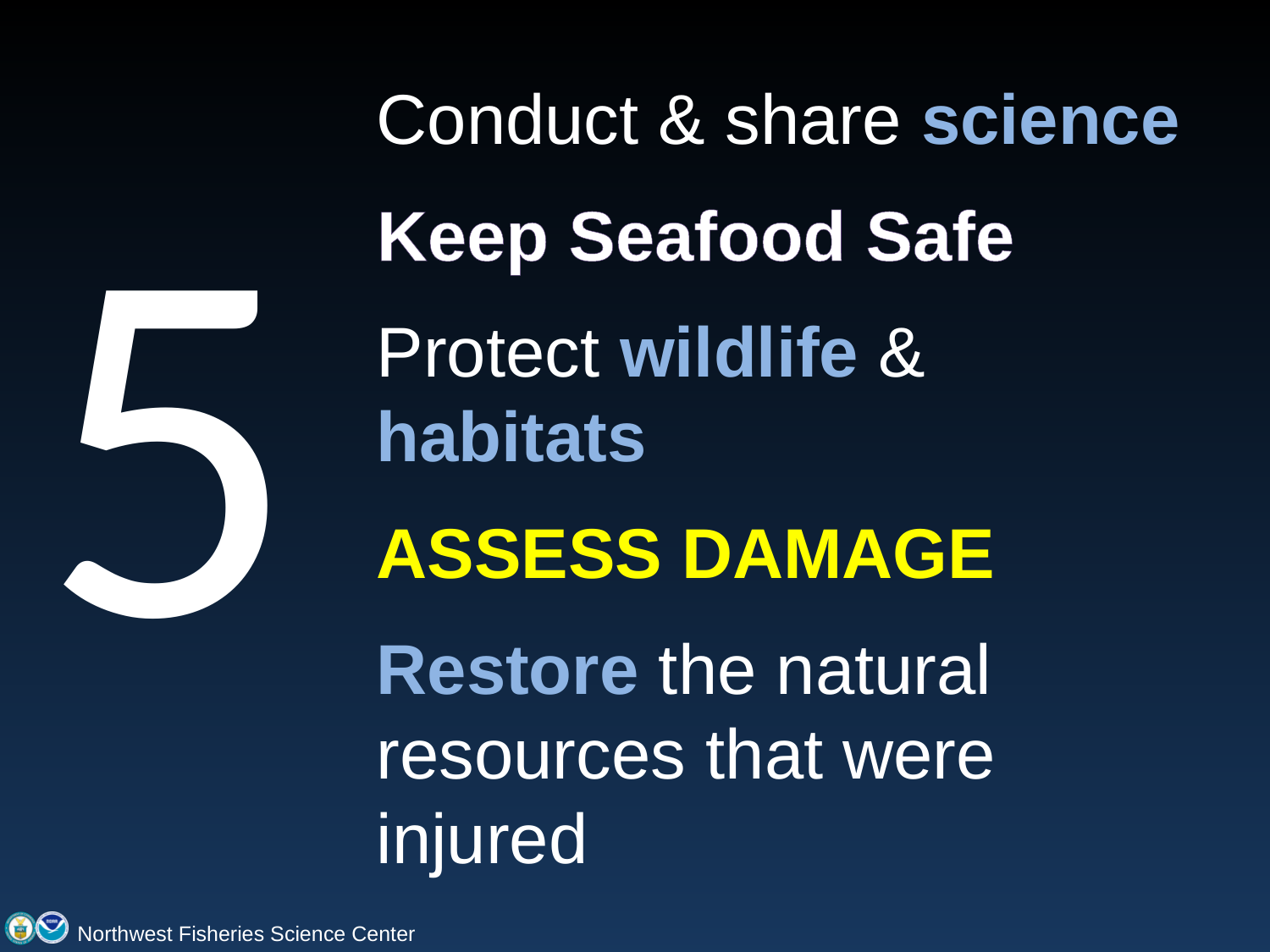

Conduct & share science
Keep seafood Safe
Protect wildlife & habitats
ASSESS DAMAGE
Restore the natural resources that were injured
5